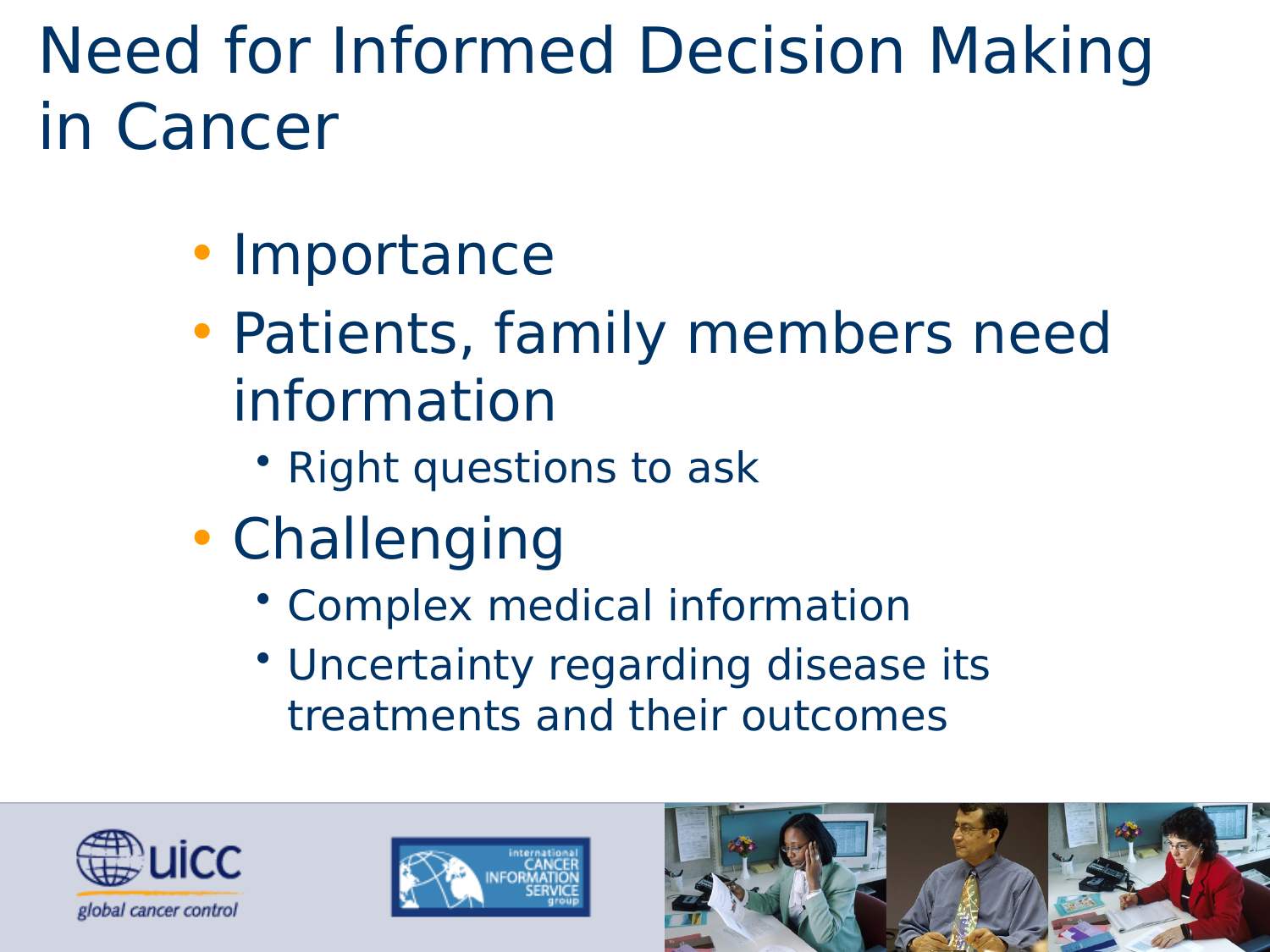

# Need for Informed Decision Making in Cancer
Importance
Patients, family members need information
Right questions to ask
Challenging
Complex medical information
Uncertainty regarding disease its treatments and their outcomes